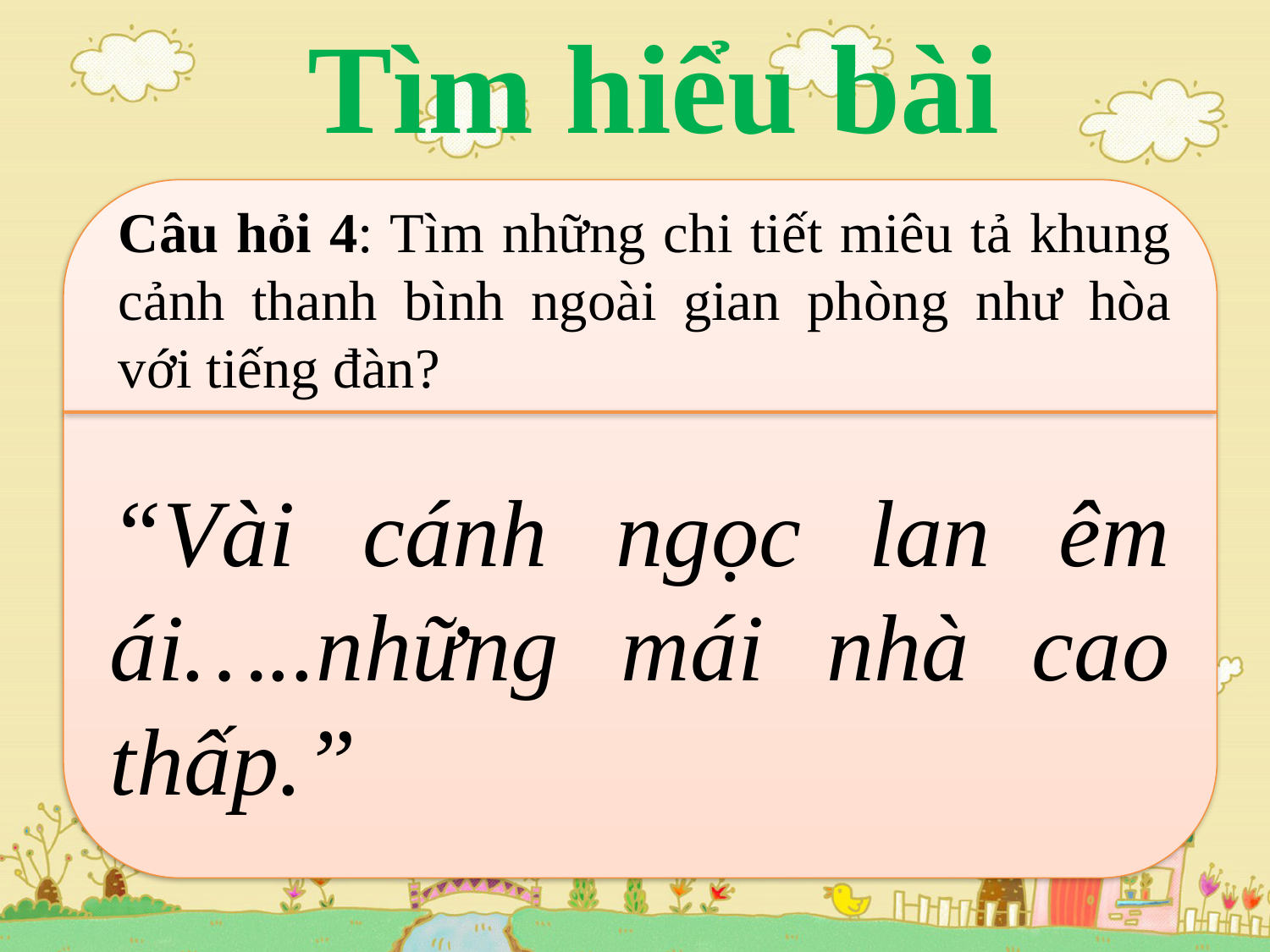

Tìm hiểu bài

“Vài cánh ngọc lan êm ái…..những mái nhà cao thấp.”

Câu hỏi 4: Tìm những chi tiết miêu tả khung cảnh thanh bình ngoài gian phòng như hòa với tiếng đàn?